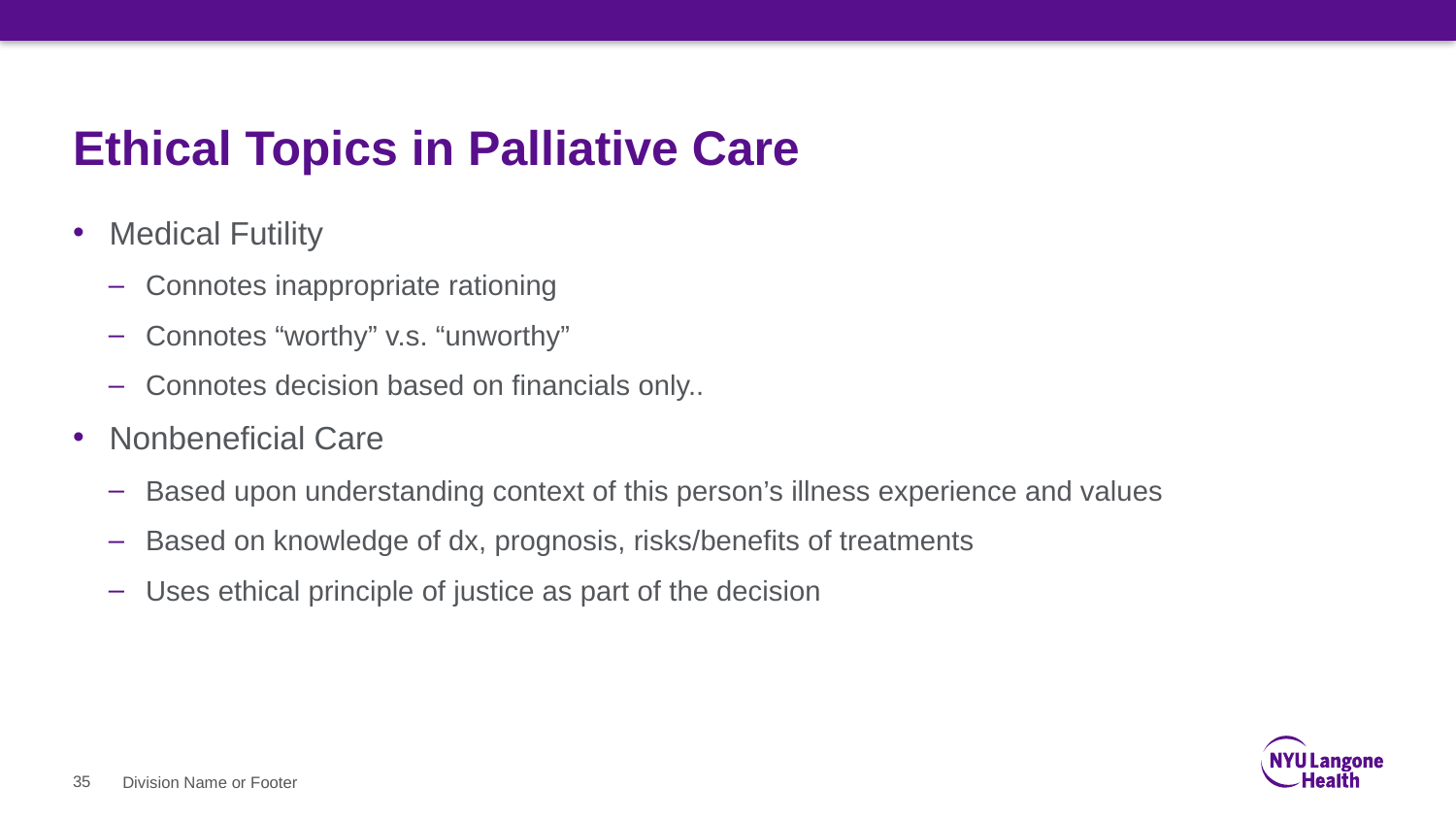

# Ethical Topics in Palliative Care
Medical Futility
Connotes inappropriate rationing
Connotes “worthy” v.s. “unworthy”
Connotes decision based on financials only..
Nonbeneficial Care
Based upon understanding context of this person’s illness experience and values
Based on knowledge of dx, prognosis, risks/benefits of treatments
Uses ethical principle of justice as part of the decision

35
Division Name or Footer